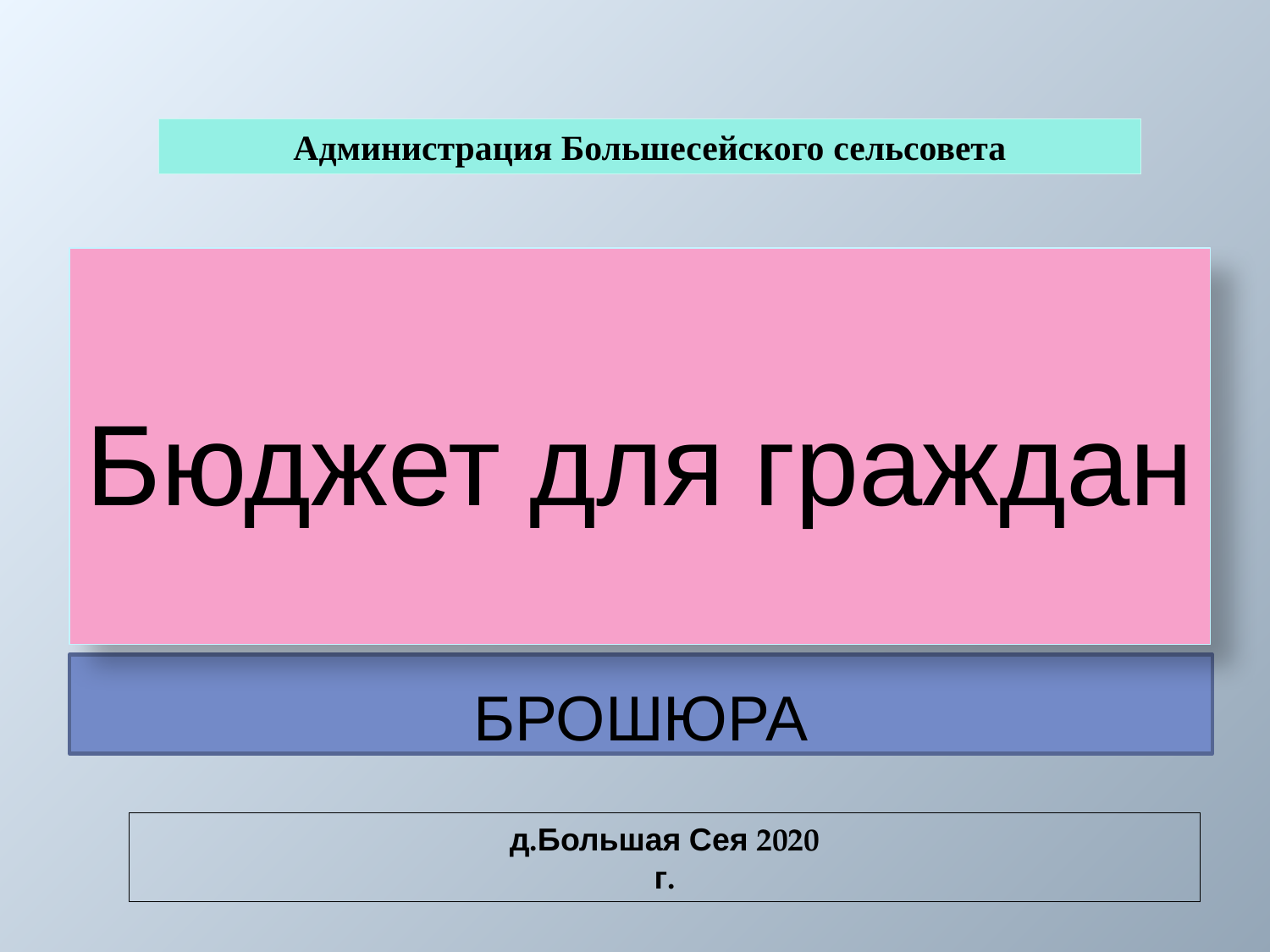

Администрация Большесейского сельсовета

Бюджет для граждан
# Брошюра
д.Большая Сея 2020
г.